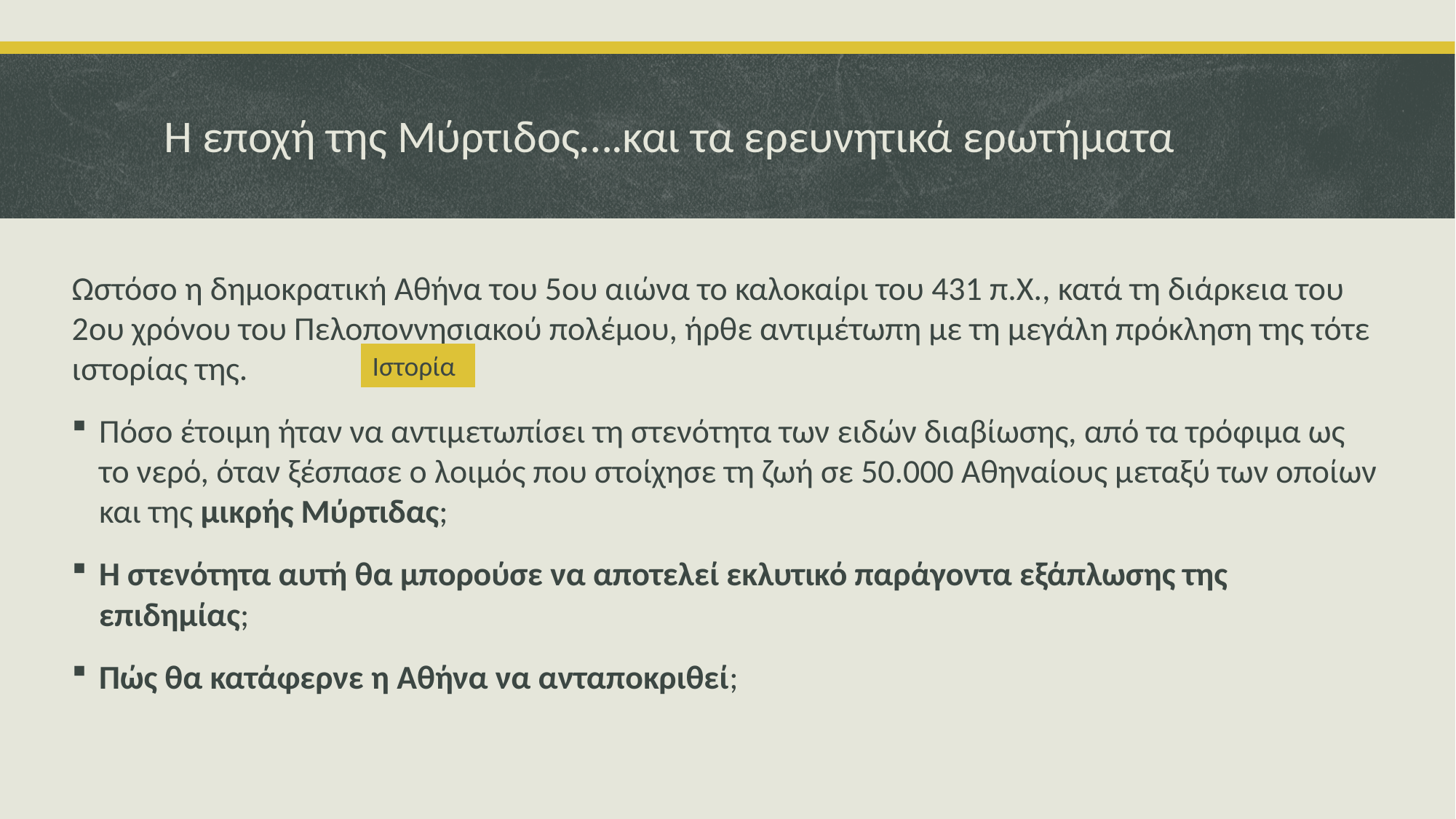

# Η εποχή της Μύρτιδος….και τα ερευνητικά ερωτήματα
Ωστόσο η δημοκρατική Αθήνα του 5ου αιώνα το καλοκαίρι του 431 π.Χ., κατά τη διάρκεια του 2ου χρόνου του Πελοποννησιακού πολέμου, ήρθε αντιμέτωπη με τη μεγάλη πρόκληση της τότε ιστορίας της.
Πόσο έτοιμη ήταν να αντιμετωπίσει τη στενότητα των ειδών διαβίωσης, από τα τρόφιμα ως το νερό, όταν ξέσπασε ο λοιμός που στοίχησε τη ζωή σε 50.000 Αθηναίους μεταξύ των οποίων και της μικρής Μύρτιδας;
Η στενότητα αυτή θα μπορούσε να αποτελεί εκλυτικό παράγοντα εξάπλωσης της επιδημίας;
Πώς θα κατάφερνε η Αθήνα να ανταποκριθεί;
Ιστορία